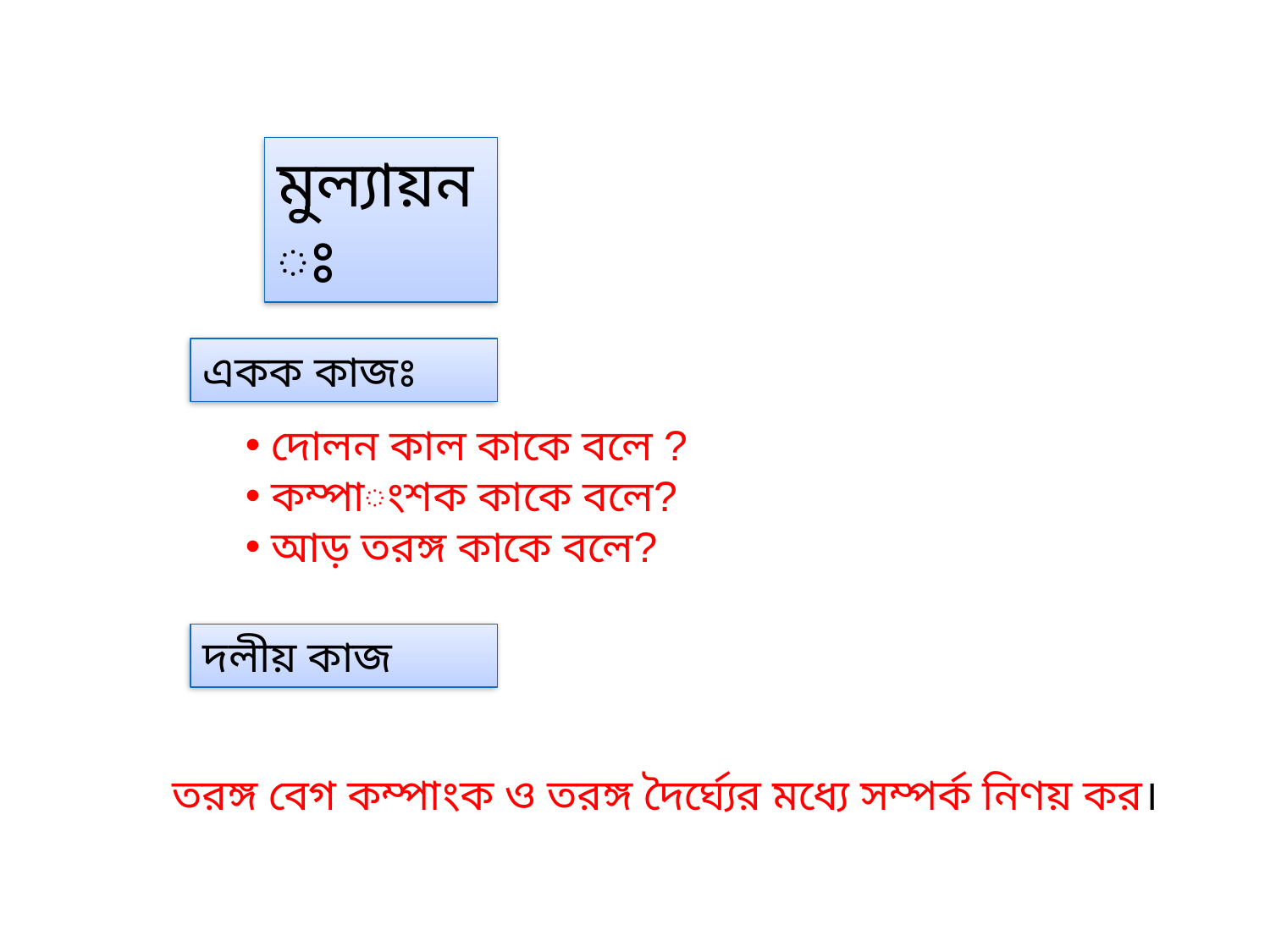

মুল্যায়নঃ
একক কাজঃ
 দোলন কাল কাকে বলে ?
 কম্পাংশক কাকে বলে?
 আড় তরঙ্গ কাকে বলে?
দলীয় কাজ
তরঙ্গ বেগ কম্পাংক ও তরঙ্গ দৈর্ঘ্যের মধ্যে সম্পর্ক নিণয় কর।